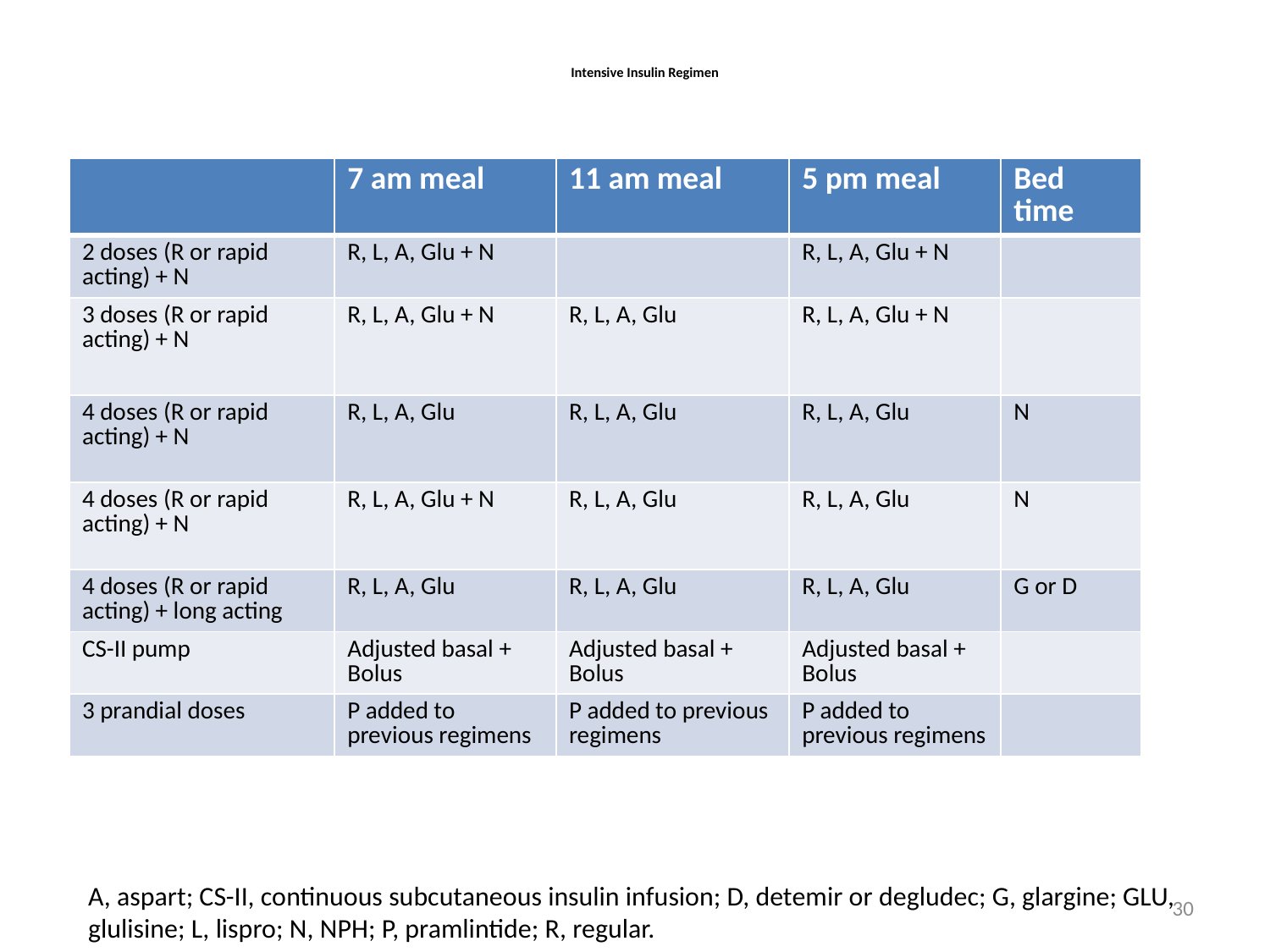

# Intensive Insulin Regimen

	A, aspart; CS-II, continuous subcutaneous insulin infusion; D, detemir or degludec; G, glargine; GLU, glulisine; L, lispro; N, NPH; P, pramlintide; R, regular.

|  | 7 am meal | 11 am meal | 5 pm meal | Bed time |
| --- | --- | --- | --- | --- |
| 2 doses (R or rapid acting) + N | R, L, A, Glu + N |  | R, L, A, Glu + N |  |
| 3 doses (R or rapid acting) + N | R, L, A, Glu + N | R, L, A, Glu | R, L, A, Glu + N |  |
| 4 doses (R or rapid acting) + N | R, L, A, Glu | R, L, A, Glu | R, L, A, Glu | N |
| 4 doses (R or rapid acting) + N | R, L, A, Glu + N | R, L, A, Glu | R, L, A, Glu | N |
| 4 doses (R or rapid acting) + long acting | R, L, A, Glu | R, L, A, Glu | R, L, A, Glu | G or D |
| CS-II pump | Adjusted basal + Bolus | Adjusted basal + Bolus | Adjusted basal + Bolus |  |
| 3 prandial doses | P added to previous regimens | P added to previous regimens | P added to previous regimens |  |
30